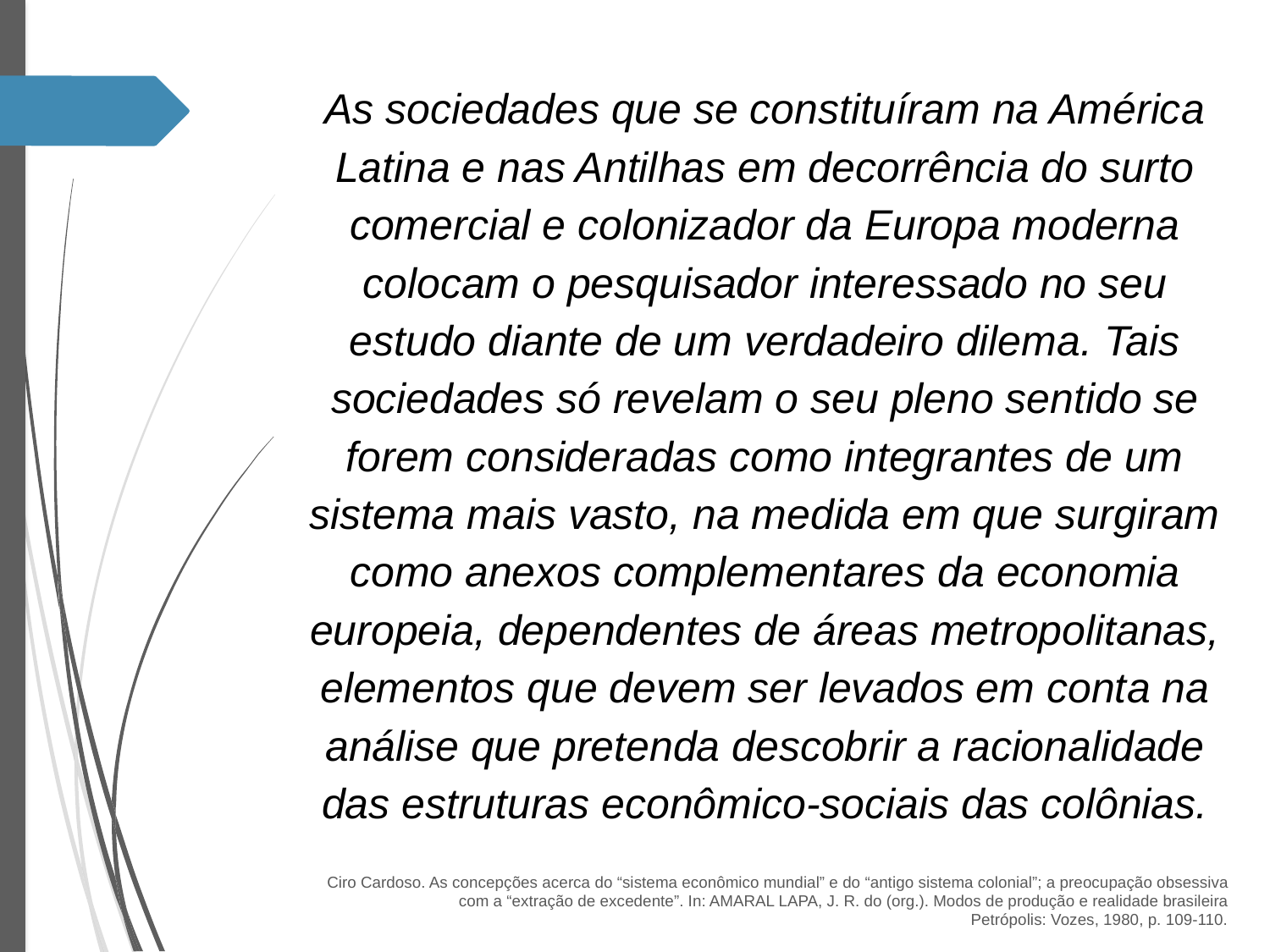

As sociedades que se constituíram na América Latina e nas Antilhas em decorrência do surto comercial e colonizador da Europa moderna colocam o pesquisador interessado no seu estudo diante de um verdadeiro dilema. Tais sociedades só revelam o seu pleno sentido se forem consideradas como integrantes de um sistema mais vasto, na medida em que surgiram como anexos complementares da economia europeia, dependentes de áreas metropolitanas, elementos que devem ser levados em conta na análise que pretenda descobrir a racionalidade das estruturas econômico-sociais das colônias.
Ciro Cardoso. As concepções acerca do “sistema econômico mundial” e do “antigo sistema colonial”; a preocupação obsessiva com a “extração de excedente”. In: AMARAL LAPA, J. R. do (org.). Modos de produção e realidade brasileira
Petrópolis: Vozes, 1980, p. 109-110.